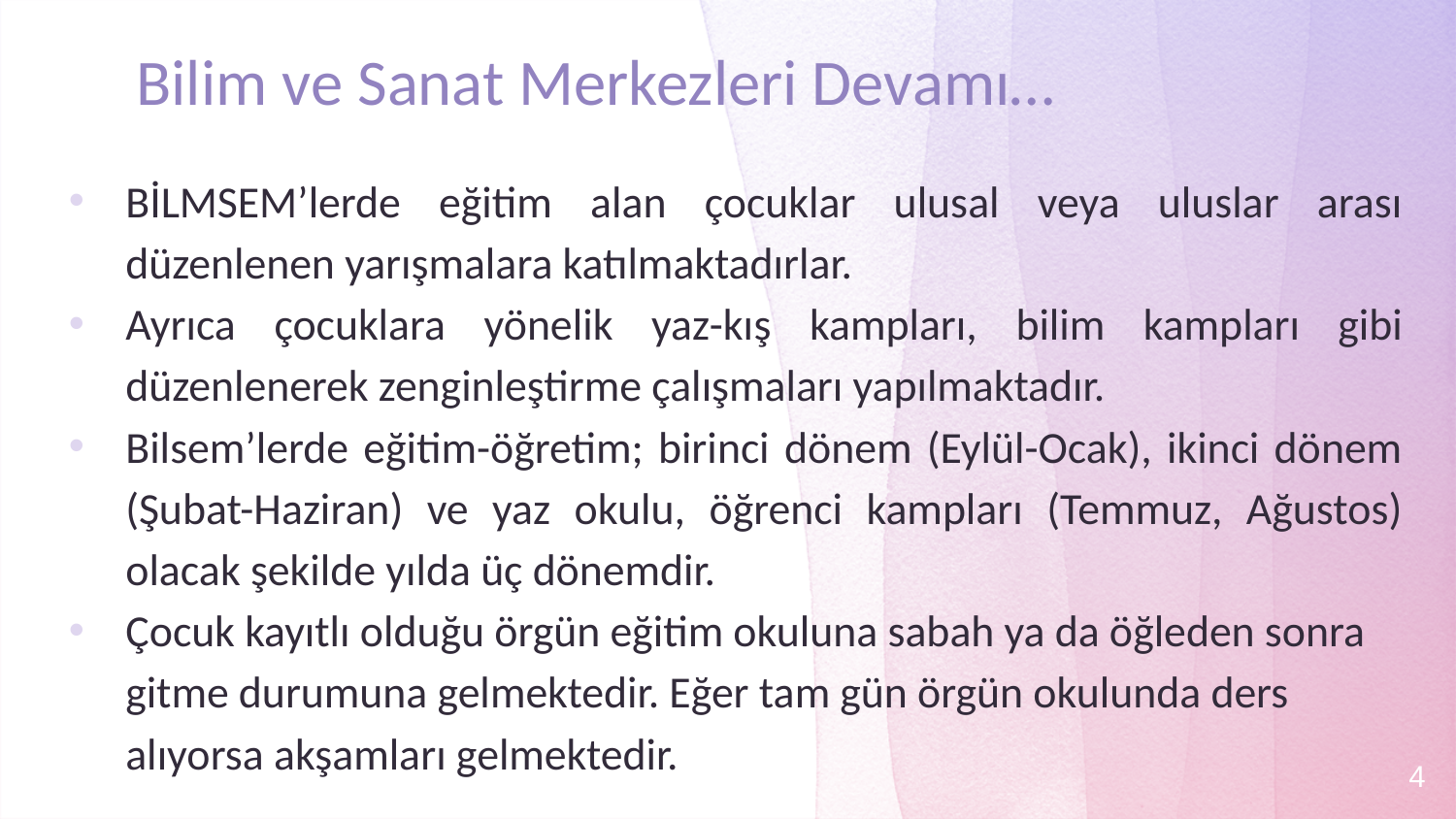

# Bilim ve Sanat Merkezleri Devamı…
BİLMSEM’lerde eğitim alan çocuklar ulusal veya uluslar arası düzenlenen yarışmalara katılmaktadırlar.
Ayrıca çocuklara yönelik yaz-kış kampları, bilim kampları gibi düzenlenerek zenginleştirme çalışmaları yapılmaktadır.
Bilsem’lerde eğitim-öğretim; birinci dönem (Eylül-Ocak), ikinci dönem (Şubat-Haziran) ve yaz okulu, öğrenci kampları (Temmuz, Ağustos) olacak şekilde yılda üç dönemdir.
Çocuk kayıtlı olduğu örgün eğitim okuluna sabah ya da öğleden sonra gitme durumuna gelmektedir. Eğer tam gün örgün okulunda ders alıyorsa akşamları gelmektedir.
4